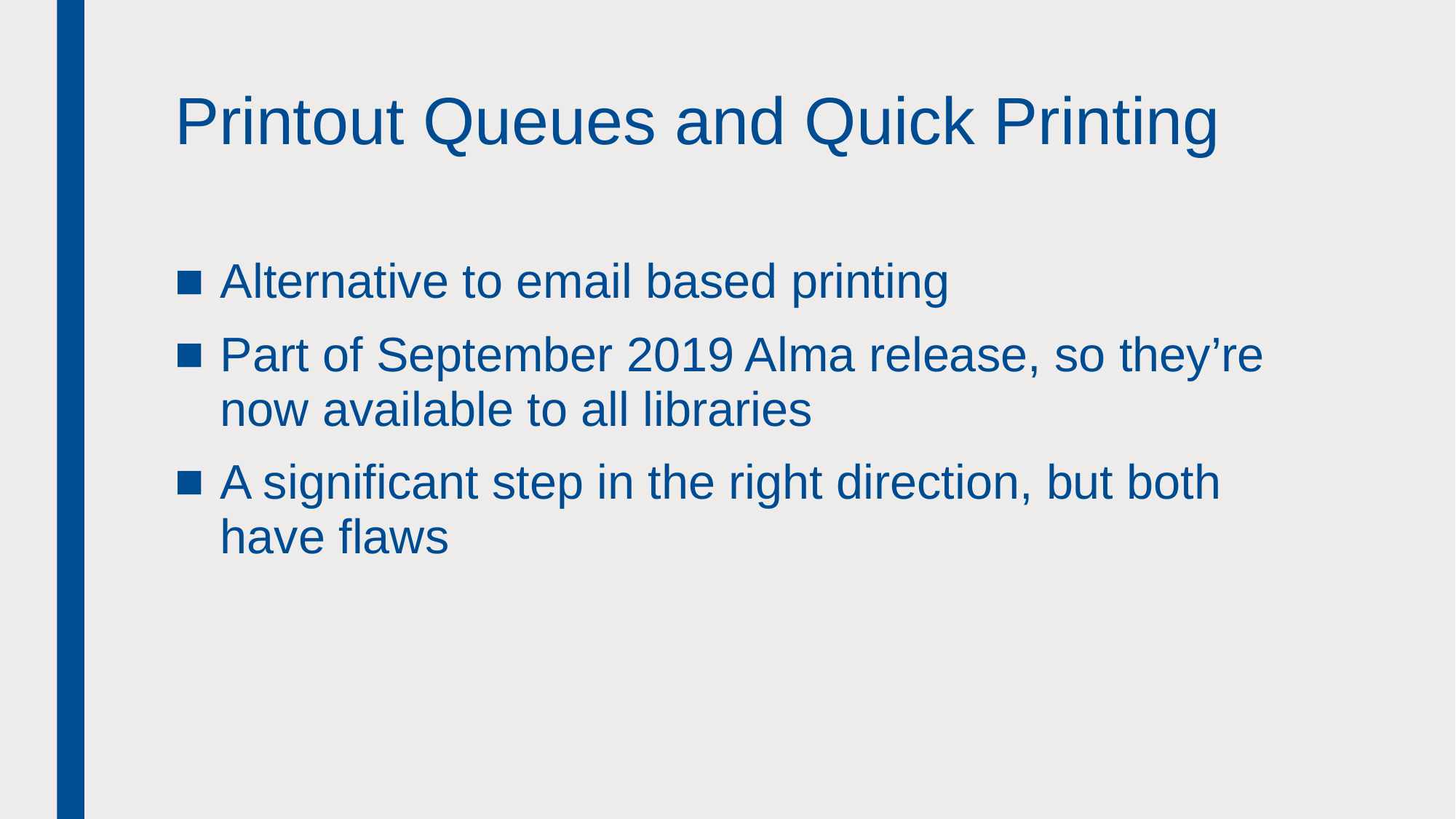

# Printout Queues and Quick Printing
Alternative to email based printing
Part of September 2019 Alma release, so they’re now available to all libraries
A significant step in the right direction, but both have flaws